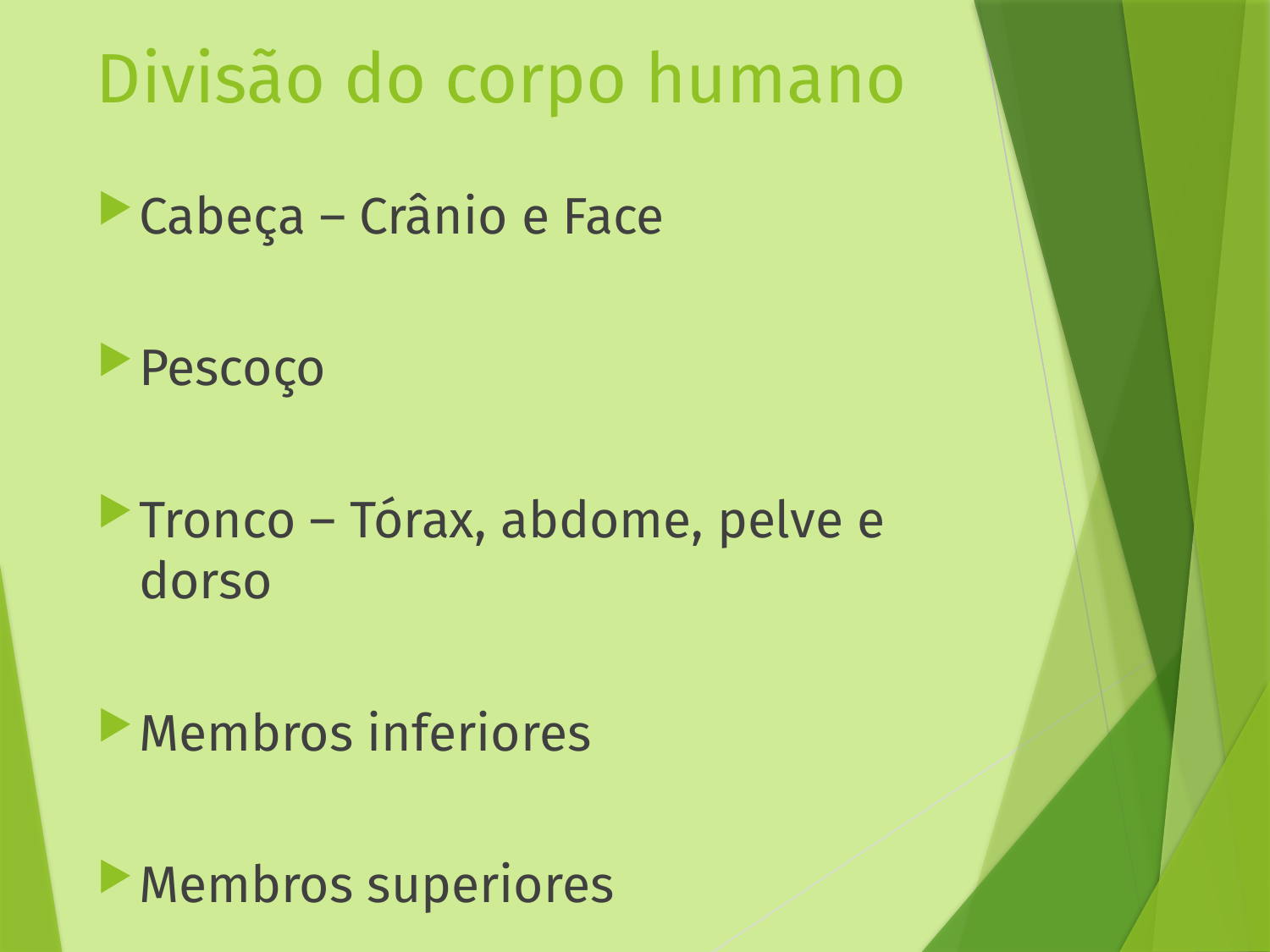

# Divisão do corpo humano
Cabeça – Crânio e Face

Pescoço

Tronco – Tórax, abdome, pelve e dorso

Membros inferiores

Membros superiores